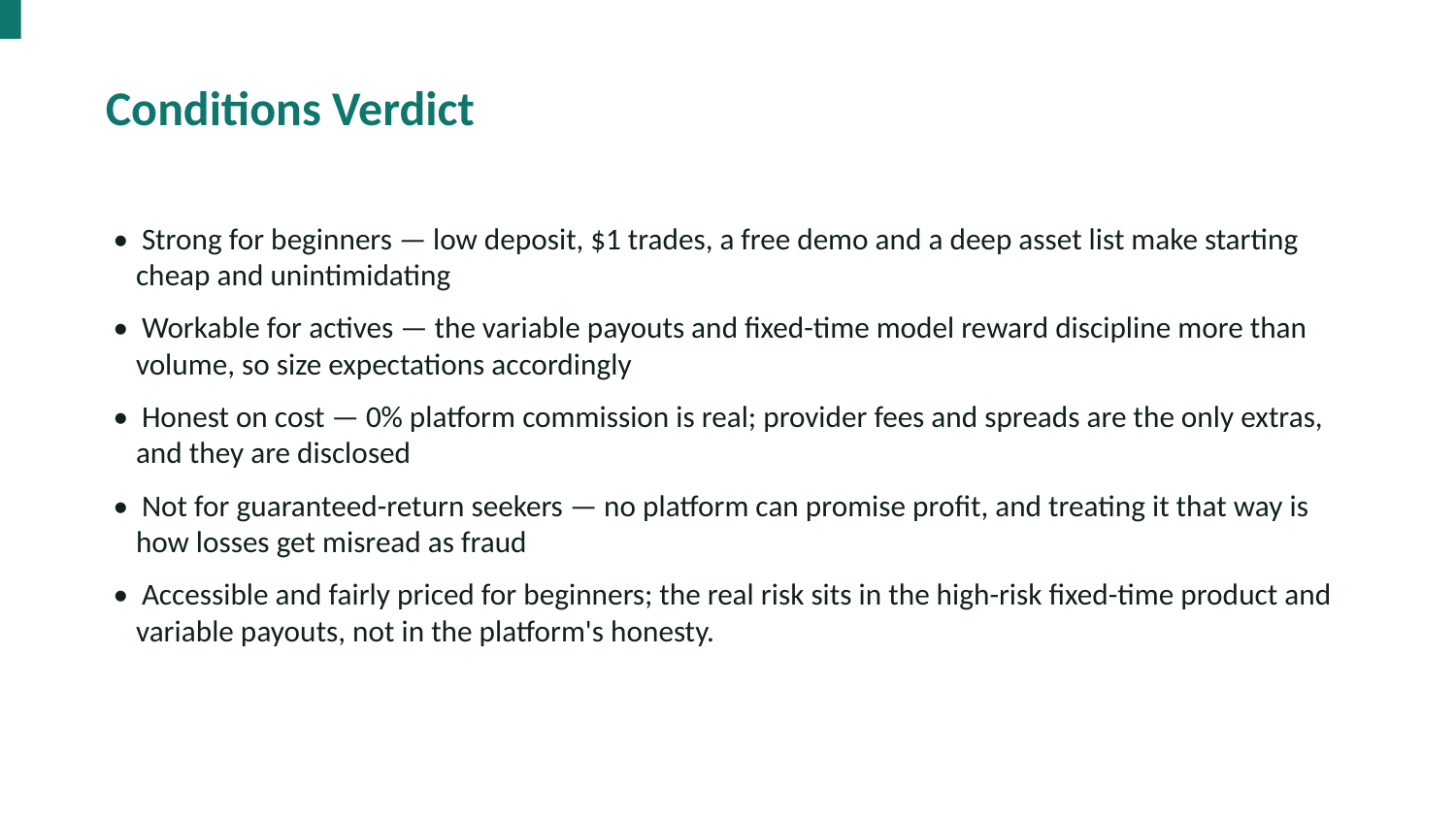

Conditions Verdict
•  Strong for beginners — low deposit, $1 trades, a free demo and a deep asset list make starting cheap and unintimidating
•  Workable for actives — the variable payouts and fixed-time model reward discipline more than volume, so size expectations accordingly
•  Honest on cost — 0% platform commission is real; provider fees and spreads are the only extras, and they are disclosed
•  Not for guaranteed-return seekers — no platform can promise profit, and treating it that way is how losses get misread as fraud
•  Accessible and fairly priced for beginners; the real risk sits in the high-risk fixed-time product and variable payouts, not in the platform's honesty.